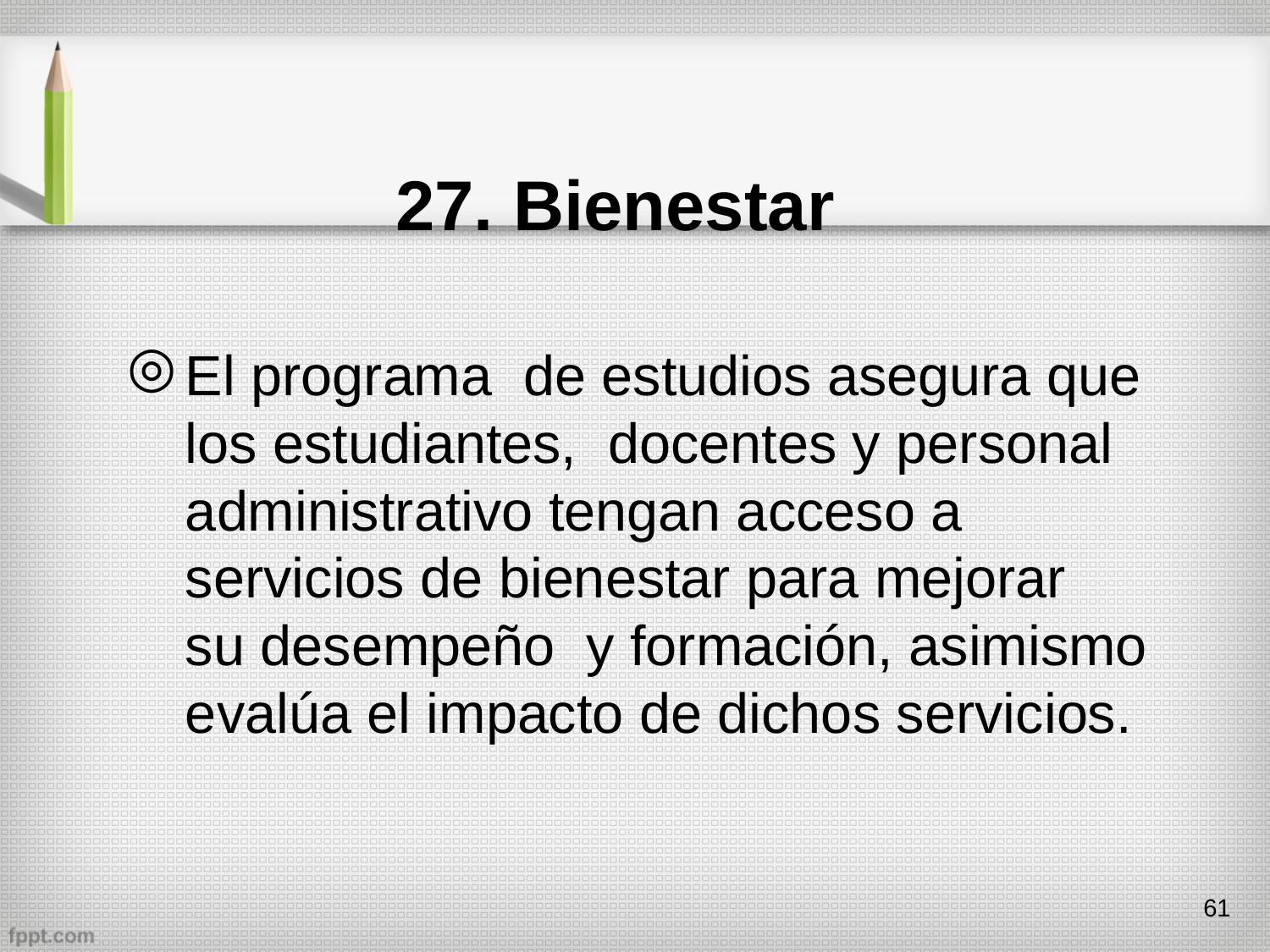

# 27. Bienestar
El programa  de estudios asegura que los estudiantes,  docentes y personal administrativo tengan acceso a servicios de bienestar para mejorar  su desempeño  y formación, asimismo evalúa el impacto de dichos servicios.

61